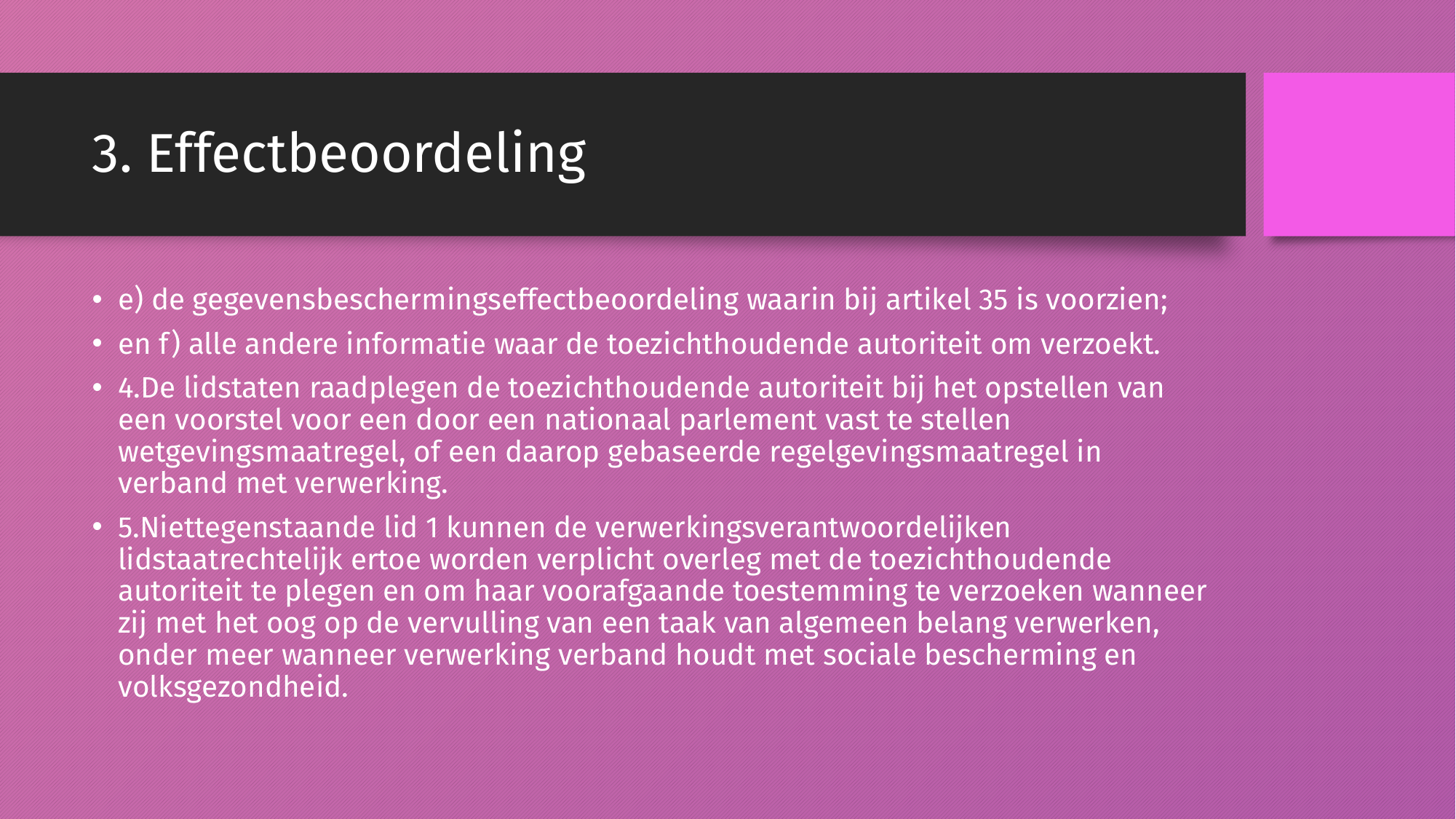

# 3. Effectbeoordeling
e) de gegevensbeschermingseffectbeoordeling waarin bij artikel 35 is voorzien;
en f) alle andere informatie waar de toezichthoudende autoriteit om verzoekt.
4.De lidstaten raadplegen de toezichthoudende autoriteit bij het opstellen van een voorstel voor een door een nationaal parlement vast te stellen wetgevingsmaatregel, of een daarop gebaseerde regelgevingsmaatregel in verband met verwerking.
5.Niettegenstaande lid 1 kunnen de verwerkingsverantwoordelijken lidstaatrechtelijk ertoe worden verplicht overleg met de toezichthoudende autoriteit te plegen en om haar voorafgaande toestemming te verzoeken wanneer zij met het oog op de vervulling van een taak van algemeen belang verwerken, onder meer wanneer verwerking verband houdt met sociale bescherming en volksgezondheid.